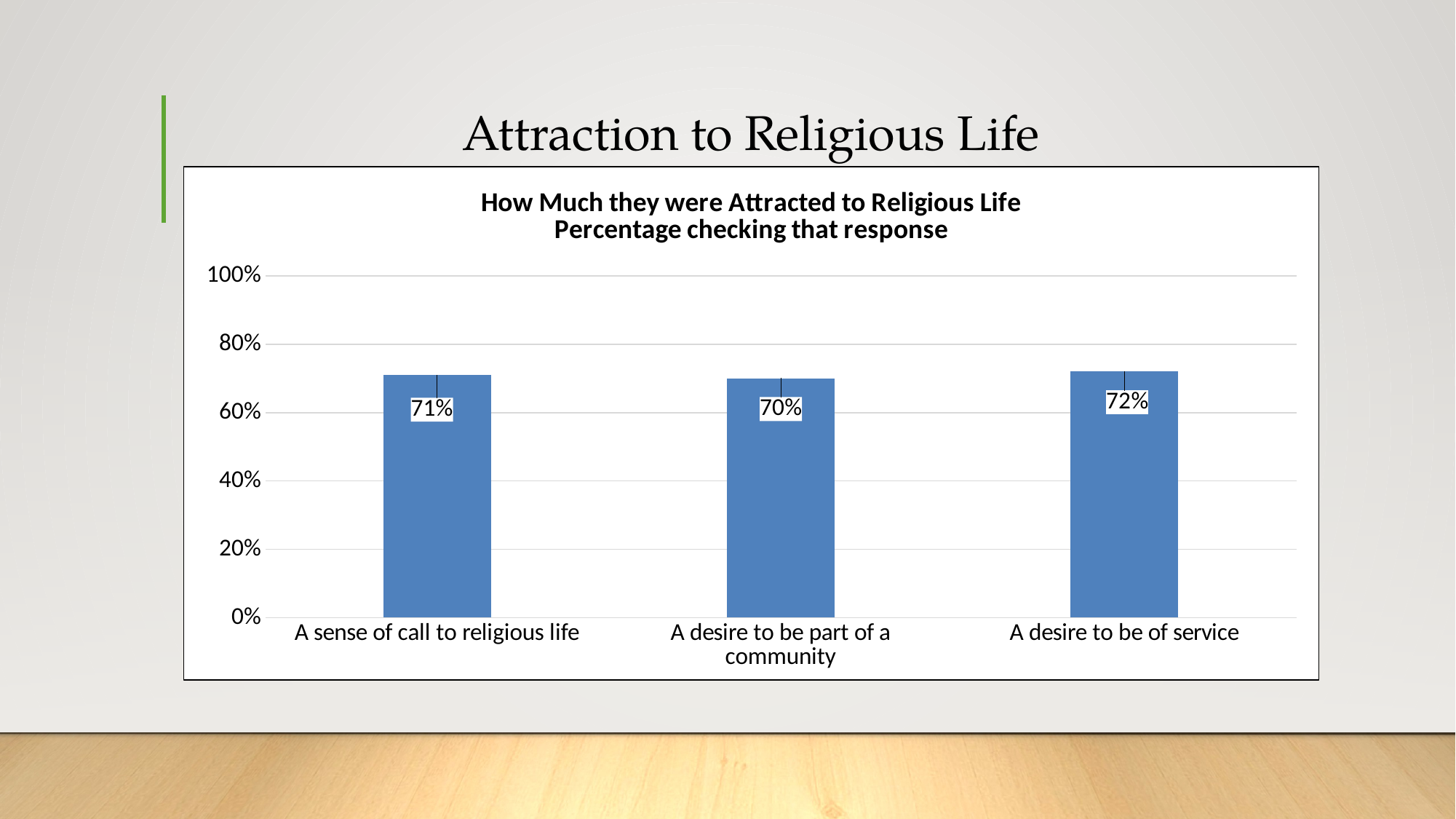

# Attraction to Religious Life

### Chart: How Much they were Attracted to Religious Life
Percentage checking that response

| Category | Men  |
|---|---|
| A sense of call to religious life | 0.71 |
| A desire to be part of a community | 0.7 |
| A desire to be of service | 0.72 |